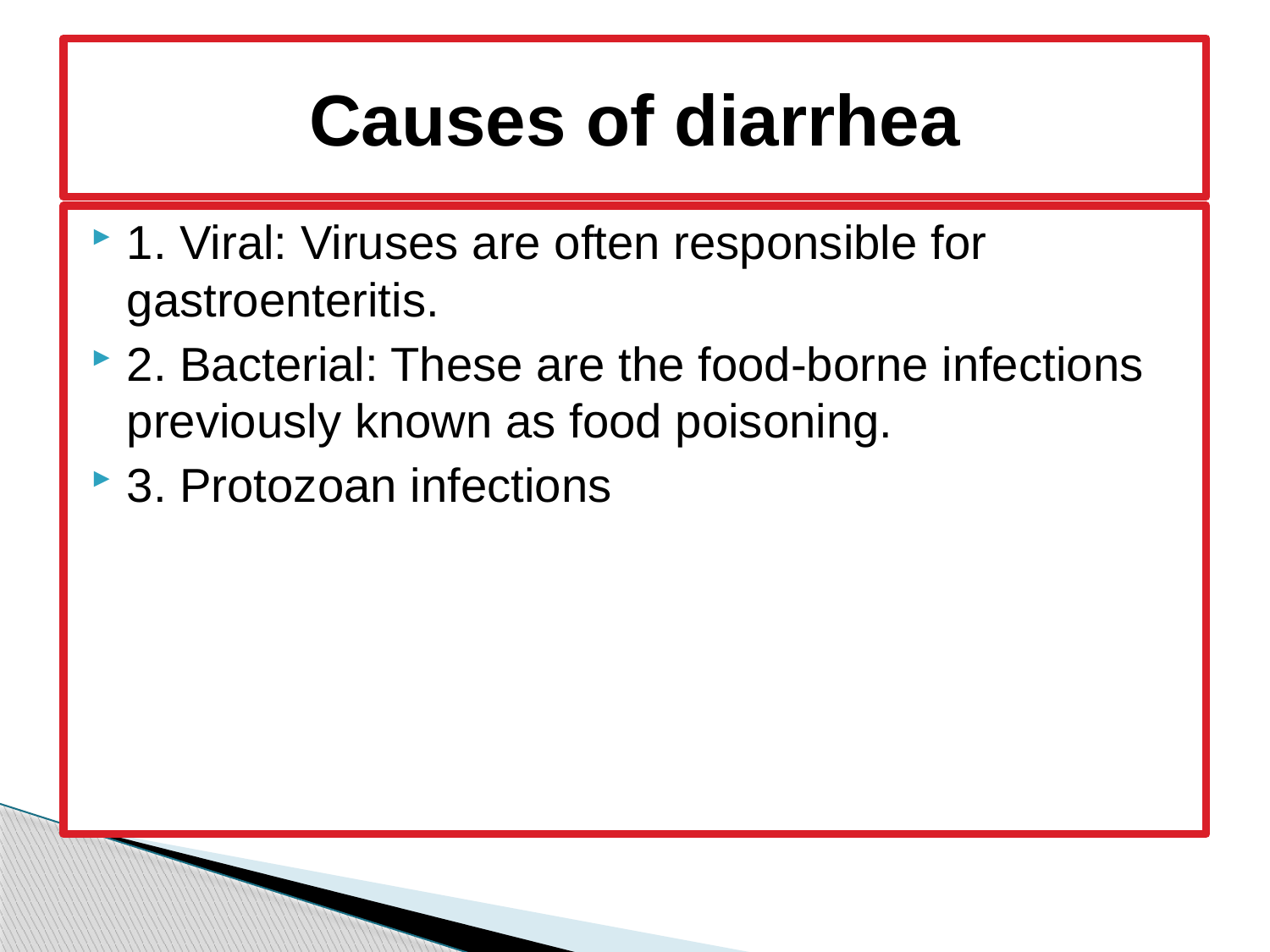

# Causes of diarrhea
1. Viral: Viruses are often responsible for gastroenteritis.
2. Bacterial: These are the food-borne infections previously known as food poisoning.
3. Protozoan infections